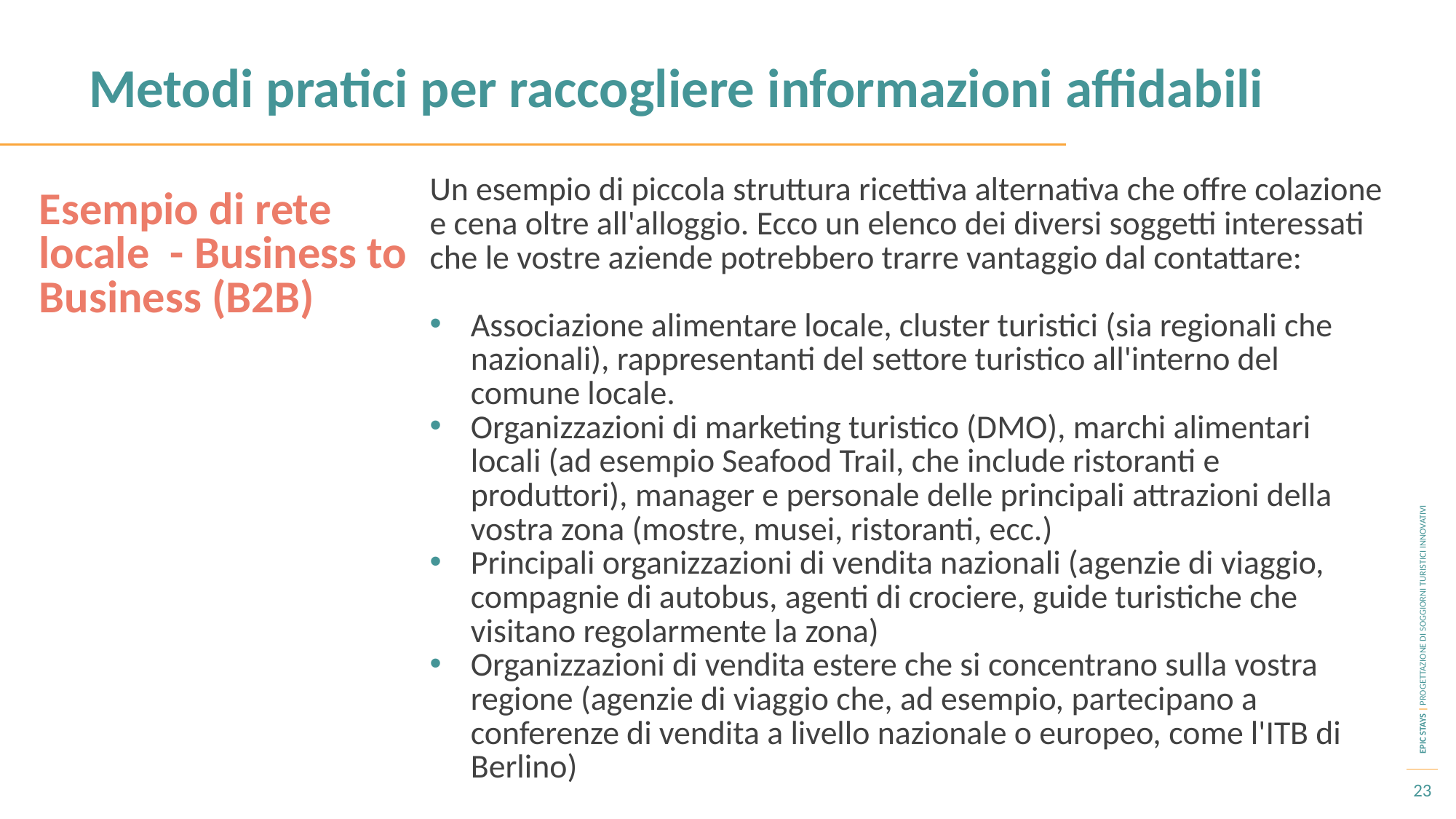

Metodi pratici per raccogliere informazioni affidabili

Un esempio di piccola struttura ricettiva alternativa che offre colazione e cena oltre all'alloggio. Ecco un elenco dei diversi soggetti interessati che le vostre aziende potrebbero trarre vantaggio dal contattare:

Associazione alimentare locale, cluster turistici (sia regionali che nazionali), rappresentanti del settore turistico all'interno del comune locale.
Organizzazioni di marketing turistico (DMO), marchi alimentari locali (ad esempio Seafood Trail, che include ristoranti e produttori), manager e personale delle principali attrazioni della vostra zona (mostre, musei, ristoranti, ecc.)
Principali organizzazioni di vendita nazionali (agenzie di viaggio, compagnie di autobus, agenti di crociere, guide turistiche che visitano regolarmente la zona)
Organizzazioni di vendita estere che si concentrano sulla vostra regione (agenzie di viaggio che, ad esempio, partecipano a conferenze di vendita a livello nazionale o europeo, come l'ITB di Berlino)

Esempio di rete locale  - Business to Business (B2B)

23